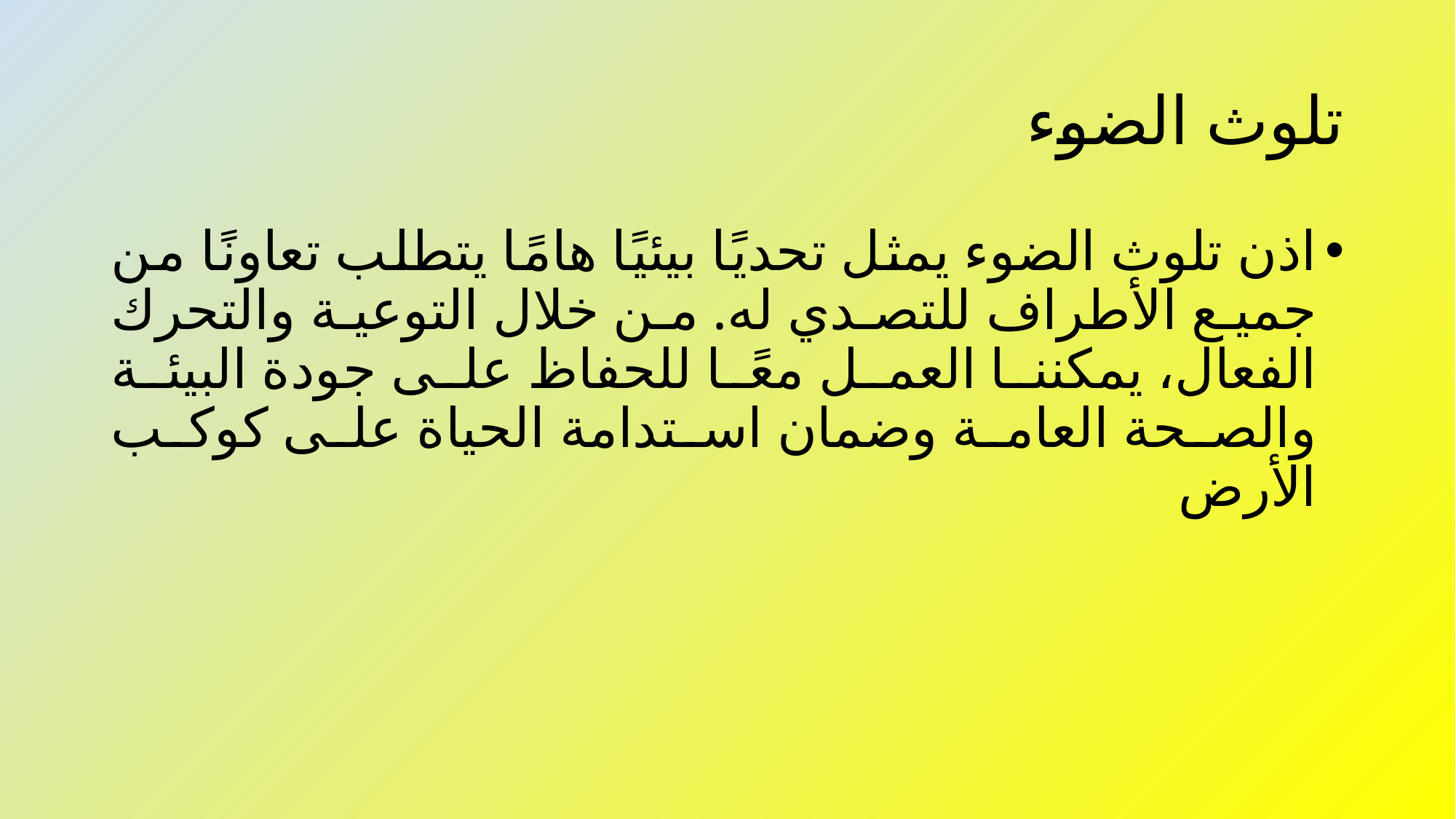

# تلوث الضوء
اذن تلوث الضوء يمثل تحديًا بيئيًا هامًا يتطلب تعاونًا من جميع الأطراف للتصدي له. من خلال التوعية والتحرك الفعال، يمكننا العمل معًا للحفاظ على جودة البيئة والصحة العامة وضمان استدامة الحياة على كوكب الأرض